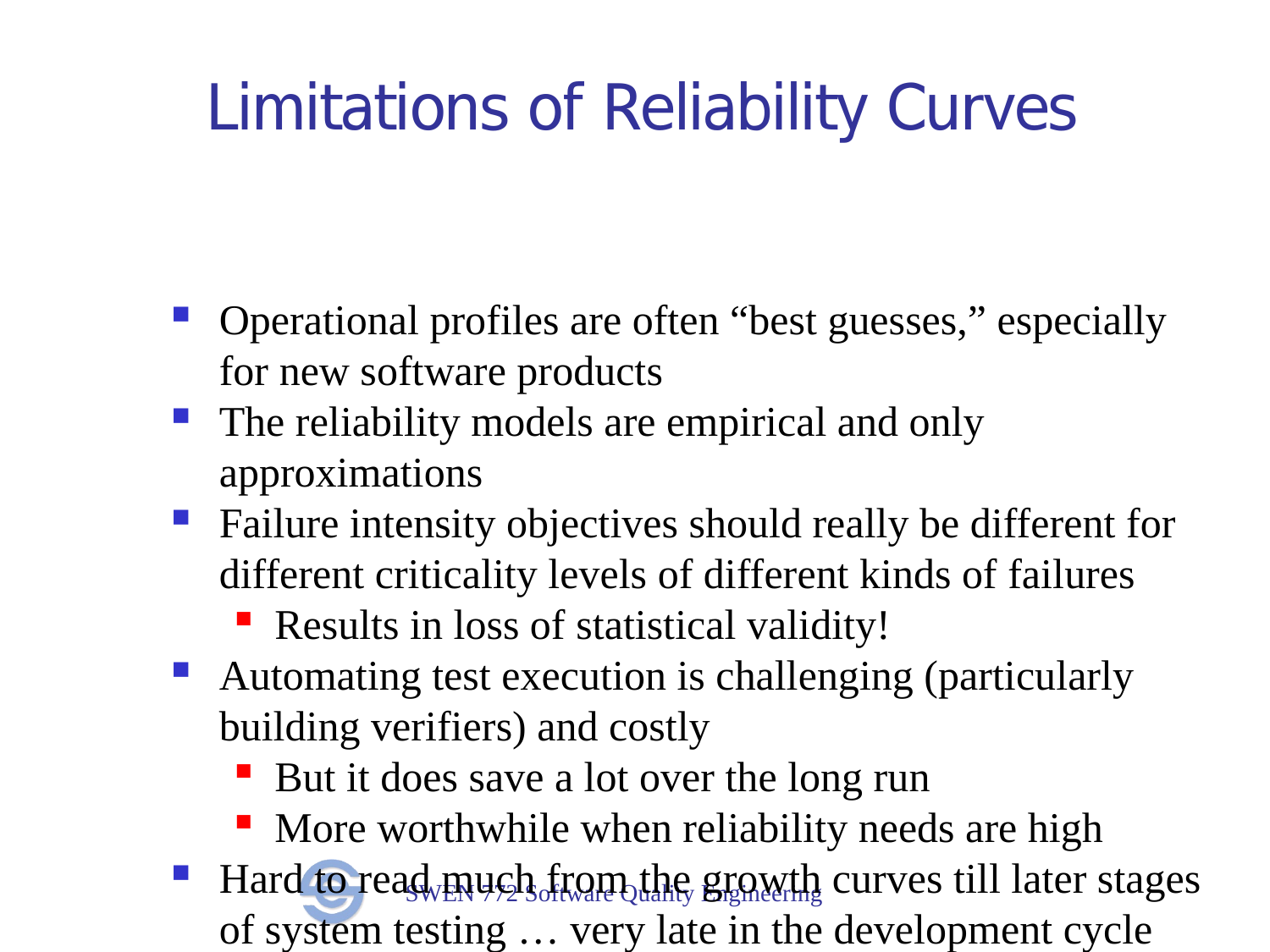

# Limitations of Reliability Curves
Operational profiles are often “best guesses,” especially for new software products
The reliability models are empirical and only approximations
Failure intensity objectives should really be different for different criticality levels of different kinds of failures
Results in loss of statistical validity!
Automating test execution is challenging (particularly building verifiers) and costly
But it does save a lot over the long run
More worthwhile when reliability needs are high
Hard to read much from the growth curves till later stages of system testing … very late in the development cycle